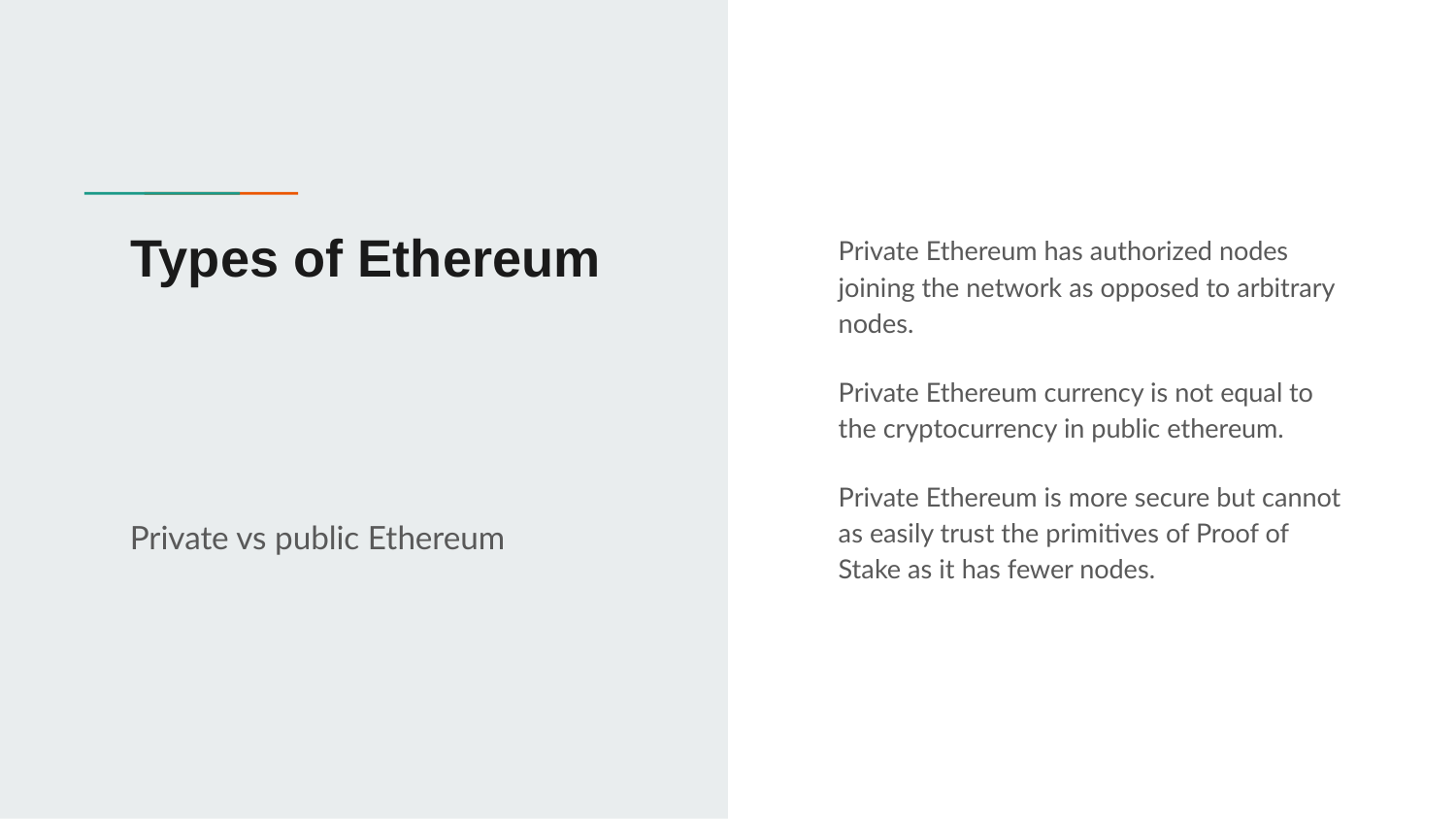

# Types of Ethereum
Private Ethereum has authorized nodes joining the network as opposed to arbitrary nodes.
Private Ethereum currency is not equal to the cryptocurrency in public ethereum.
Private Ethereum is more secure but cannot as easily trust the primitives of Proof of Stake as it has fewer nodes.
Private vs public Ethereum